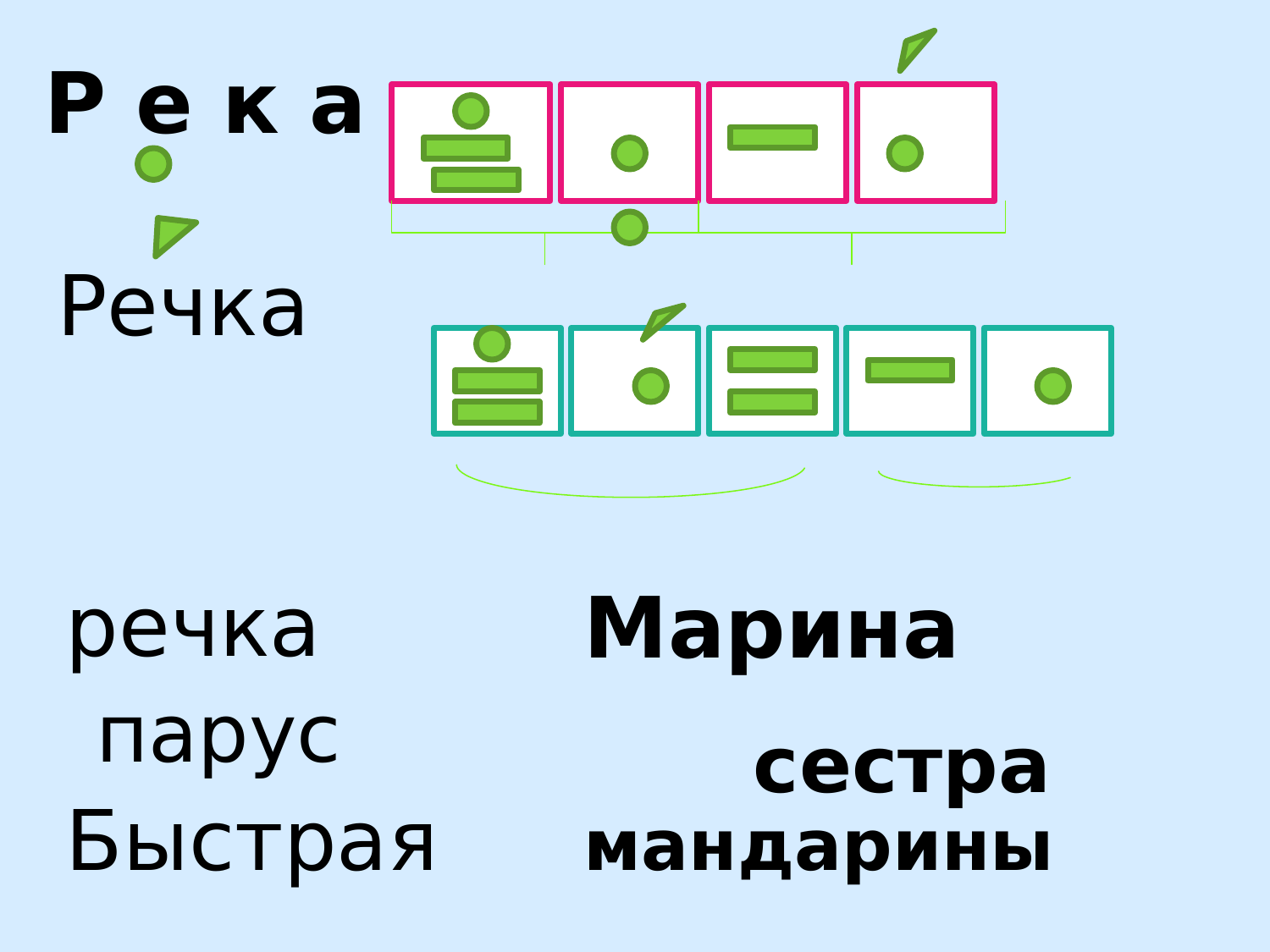

Речка

речка
парус
Быстрая

Р е к а

Марина

мандарины

сестра